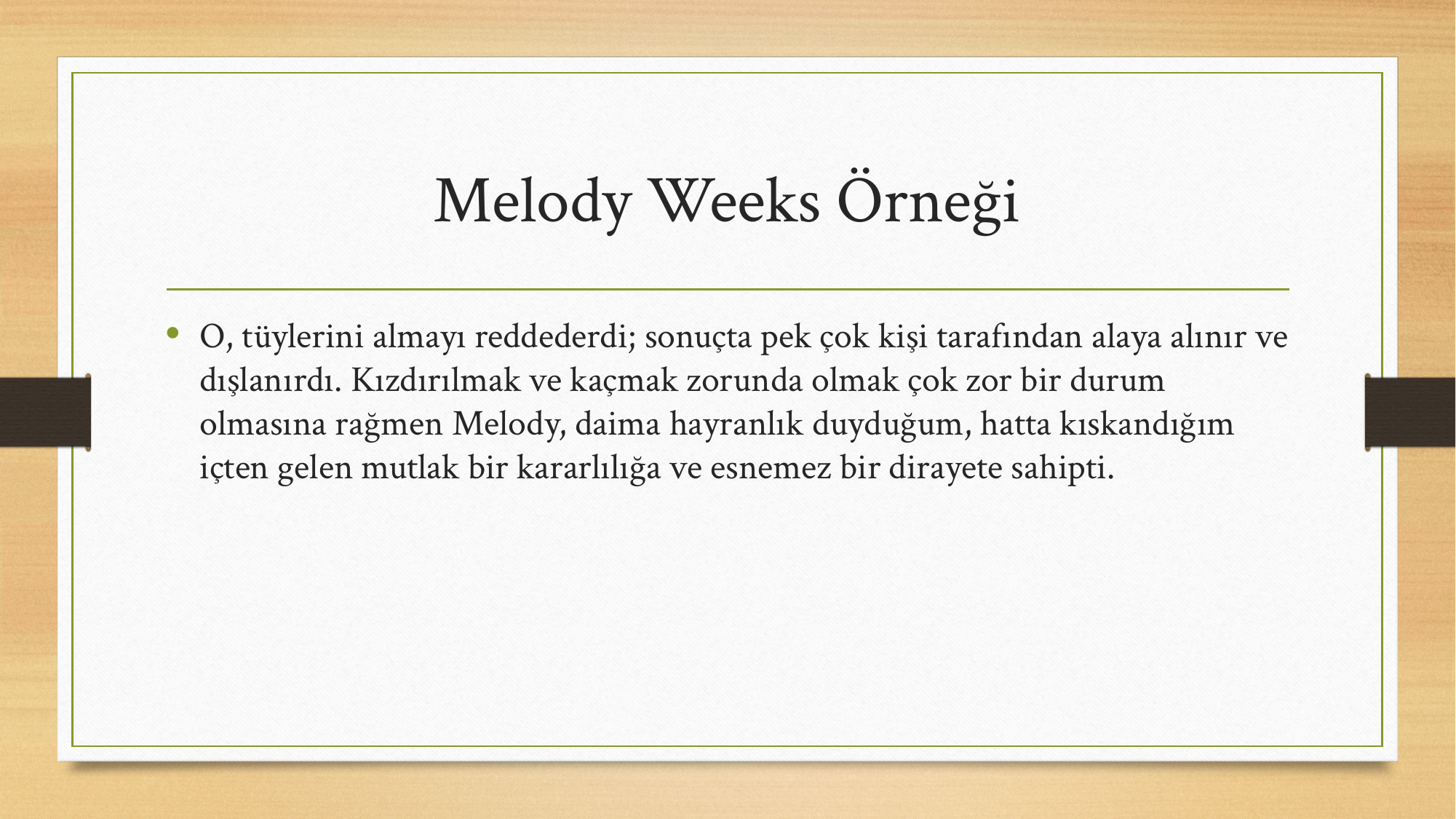

# Melody Weeks Örneği
O, tüylerini almayı reddederdi; sonuçta pek çok kişi tarafından alaya alınır ve dışlanırdı. Kızdırılmak ve kaçmak zorunda olmak çok zor bir durum olmasına rağmen Melody, daima hayranlık duyduğum, hatta kıskandığım içten gelen mutlak bir kararlılığa ve esnemez bir dirayete sahipti.